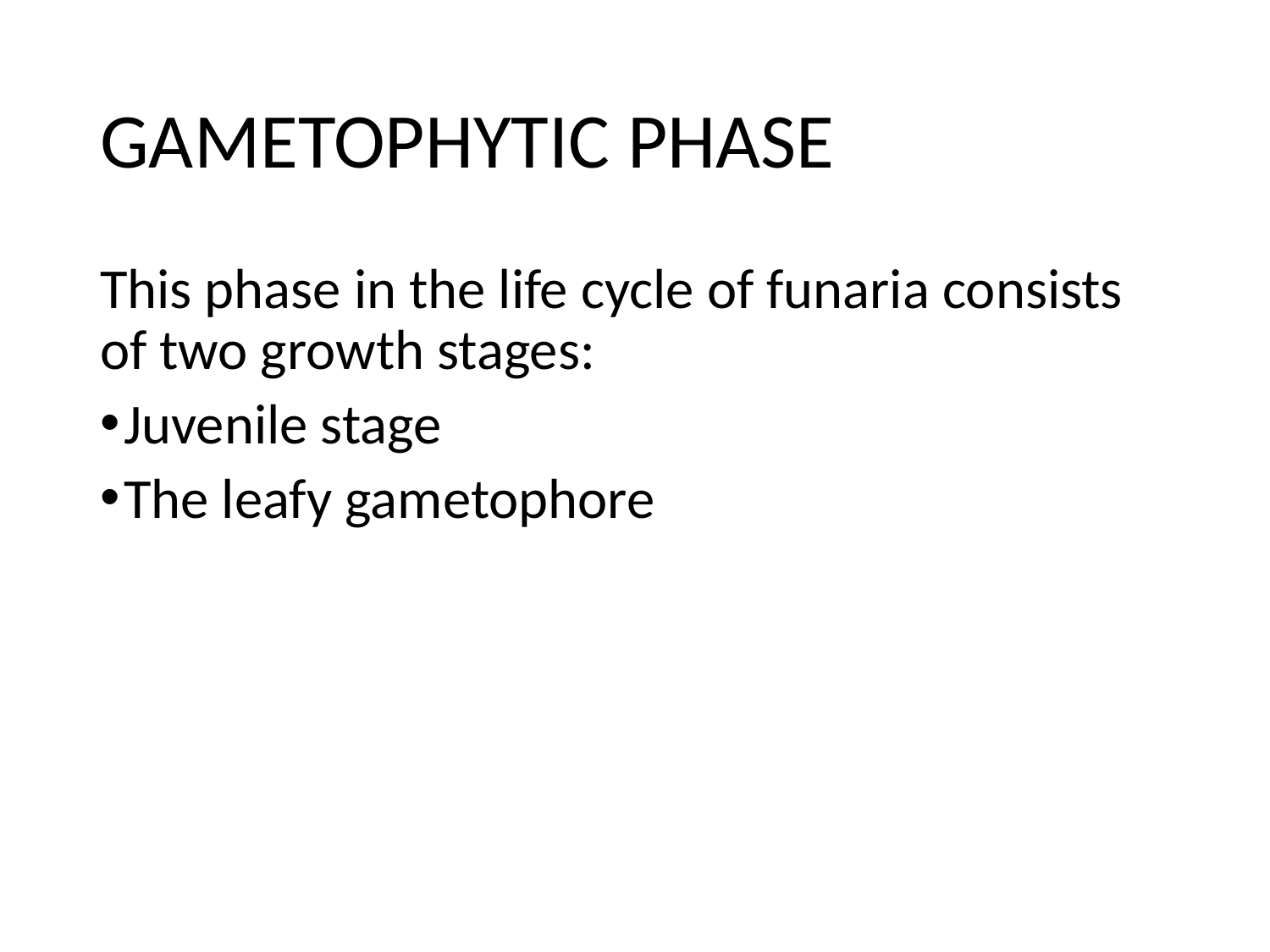

# GAMETOPHYTIC PHASE
This phase in the life cycle of funaria consists of two growth stages:
Juvenile stage
The leafy gametophore